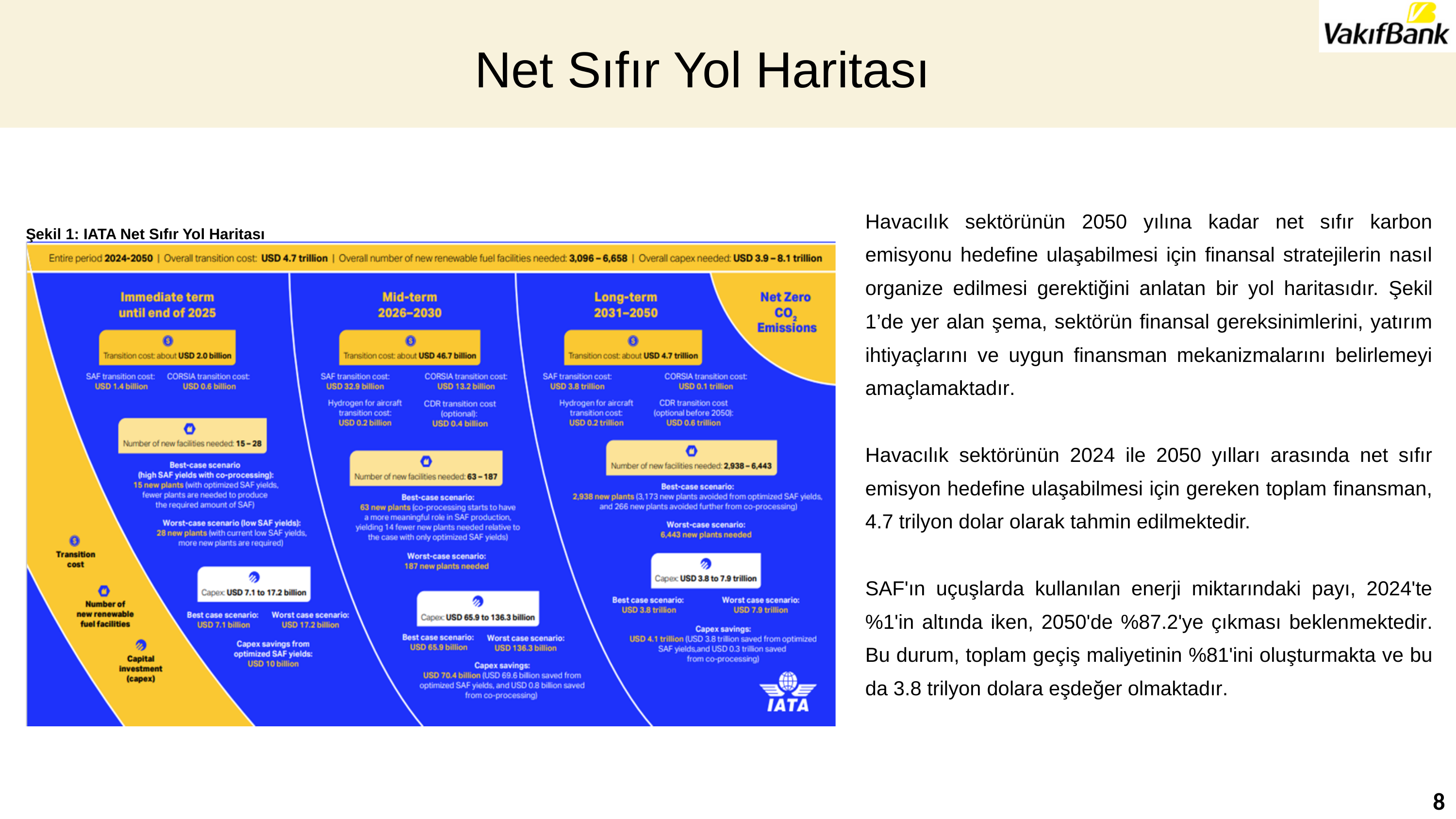

Net Sıfır Yol Haritası
Havacılık sektörünün 2050 yılına kadar net sıfır karbon emisyonu hedefine ulaşabilmesi için finansal stratejilerin nasıl organize edilmesi gerektiğini anlatan bir yol haritasıdır. Şekil 1’de yer alan şema, sektörün finansal gereksinimlerini, yatırım ihtiyaçlarını ve uygun finansman mekanizmalarını belirlemeyi amaçlamaktadır.

Havacılık sektörünün 2024 ile 2050 yılları arasında net sıfır emisyon hedefine ulaşabilmesi için gereken toplam finansman, 4.7 trilyon dolar olarak tahmin edilmektedir.

SAF'ın uçuşlarda kullanılan enerji miktarındaki payı, 2024'te %1'in altında iken, 2050'de %87.2'ye çıkması beklenmektedir. Bu durum, toplam geçiş maliyetinin %81'ini oluşturmakta ve bu da 3.8 trilyon dolara eşdeğer olmaktadır.
Şekil 1: IATA Net Sıfır Yol Haritası

8